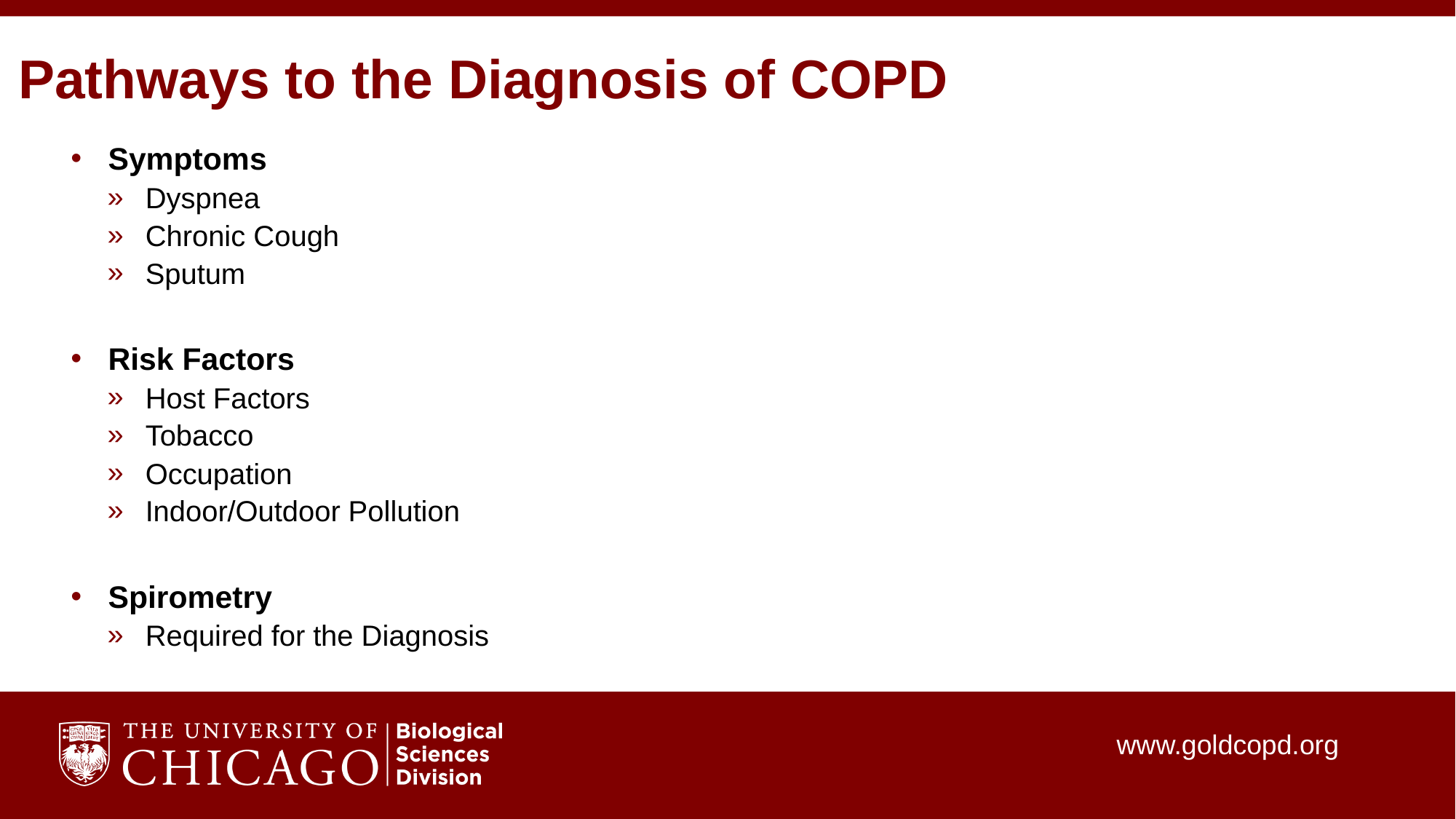

# Pathways to the Diagnosis of COPD
Symptoms
Dyspnea
Chronic Cough
Sputum

Risk Factors
Host Factors
Tobacco
Occupation
Indoor/Outdoor Pollution

Spirometry
Required for the Diagnosis

www.goldcopd.org